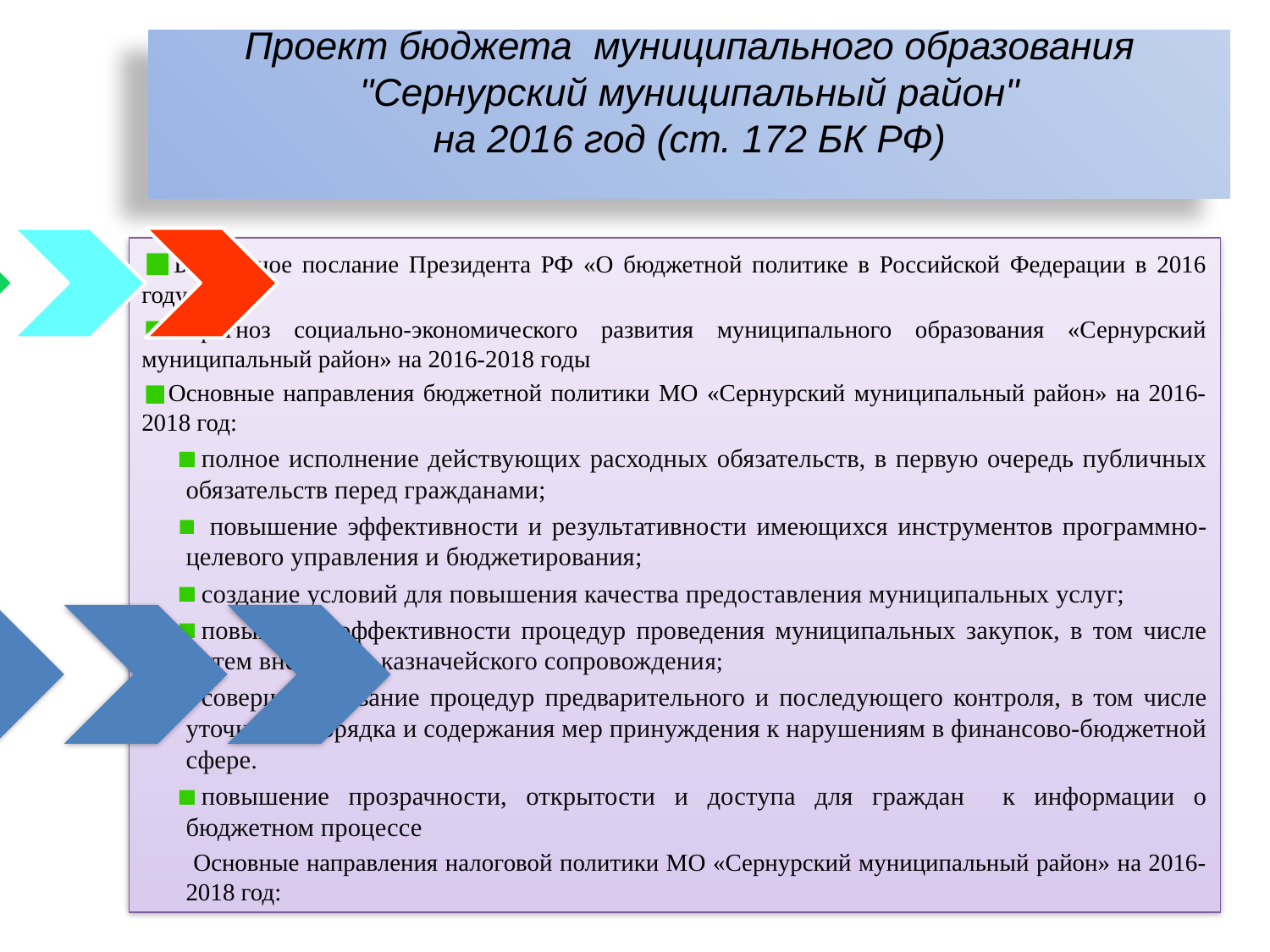

# Проект бюджета  муниципального образования "Сернурский муниципальный район" на 2016 год (ст. 172 БК РФ)

 Бюджетное послание Президента РФ «О бюджетной политике в Российской Федерации в 2016 году»
 Прогноз социально-экономического развития муниципального образования «Сернурский муниципальный район» на 2016-2018 годы
 Основные направления бюджетной политики МО «Сернурский муниципальный район» на 2016-2018 год:
полное исполнение действующих расходных обязательств, в первую очередь публичных обязательств перед гражданами;
 повышение эффективности и результативности имеющихся инструментов программно-целевого управления и бюджетирования;
создание условий для повышения качества предоставления муниципальных услуг;
повышение эффективности процедур проведения муниципальных закупок, в том числе путем внедрения казначейского сопровождения;
совершенствование процедур предварительного и последующего контроля, в том числе уточнение порядка и содержания мер принуждения к нарушениям в финансово-бюджетной сфере.
повышение прозрачности, открытости и доступа для граждан  к информации о бюджетном процессе
 Основные направления налоговой политики МО «Сернурский муниципальный район» на 2016-2018 год: